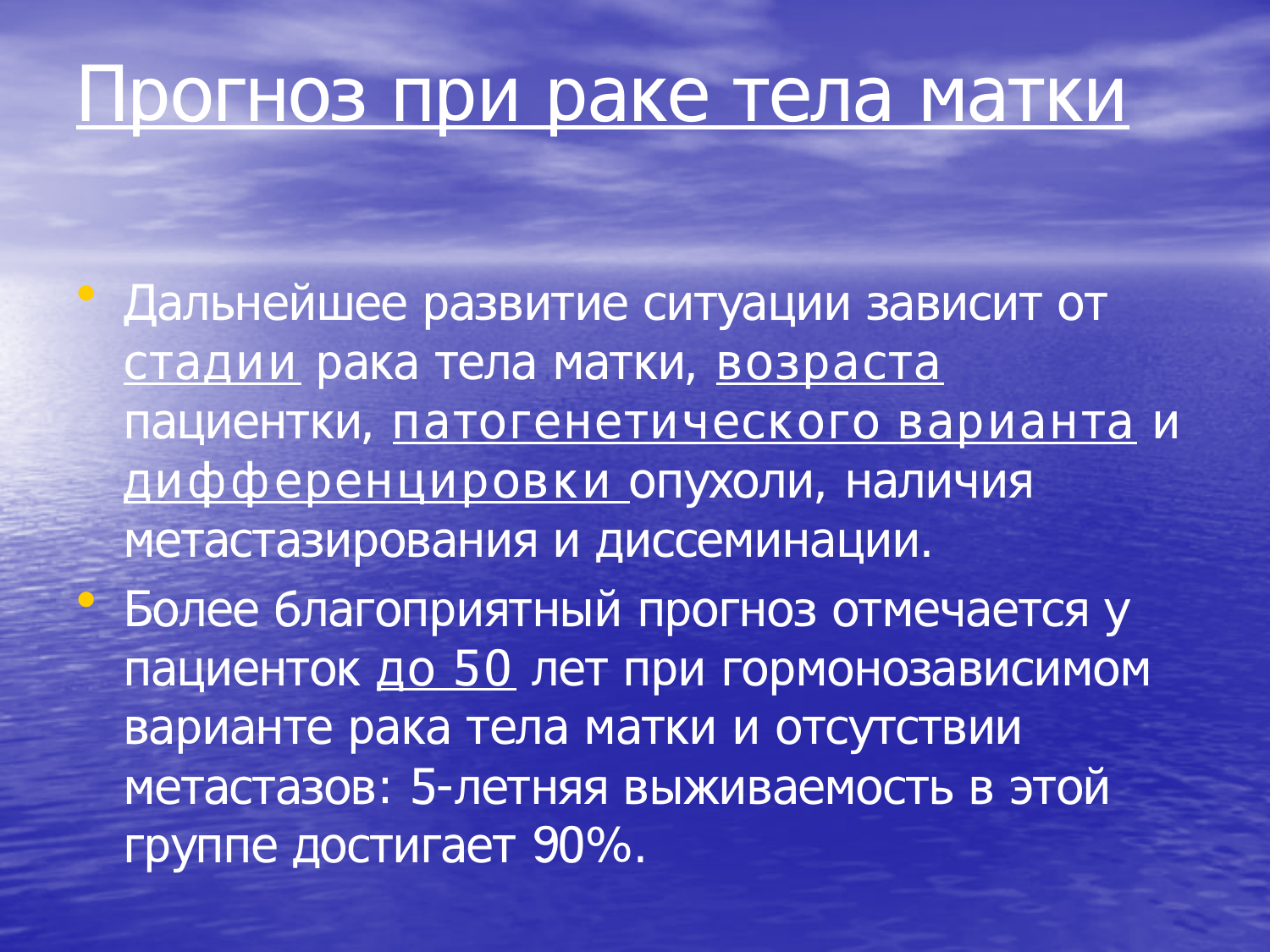

# Прогноз при раке тела матки
Дальнейшее развитие ситуации зависит от стадии рака тела матки, возраста пациентки, патогенетического варианта и дифференцировки опухоли, наличия метастазирования и диссеминации.
Более благоприятный прогноз отмечается у пациенток до 50 лет при гормонозависимом варианте рака тела матки и отсутствии метастазов: 5-летняя выживаемость в этой группе достигает 90%.